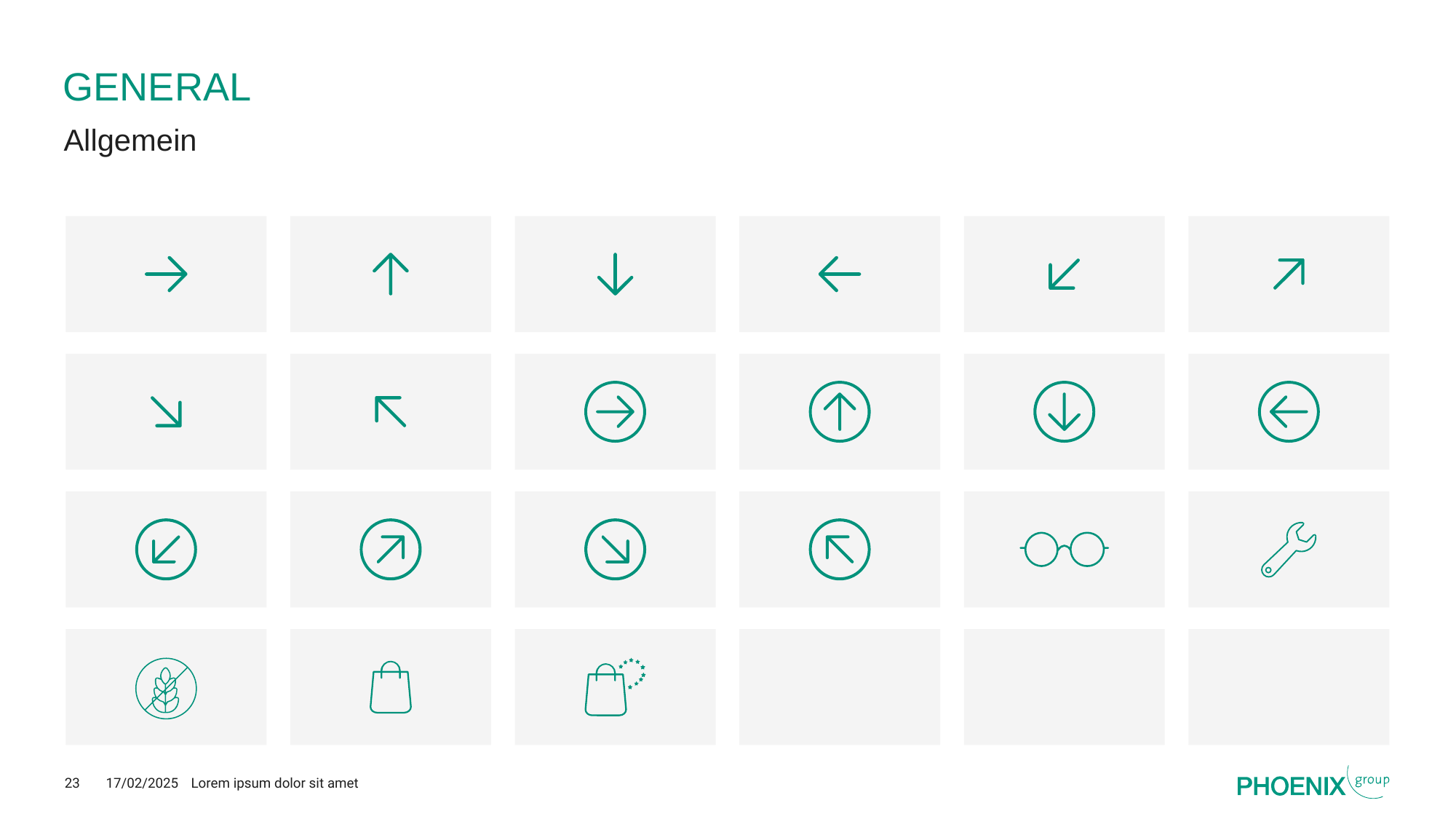

# General
Allgemein

23
17/02/2025
Lorem ipsum dolor sit amet